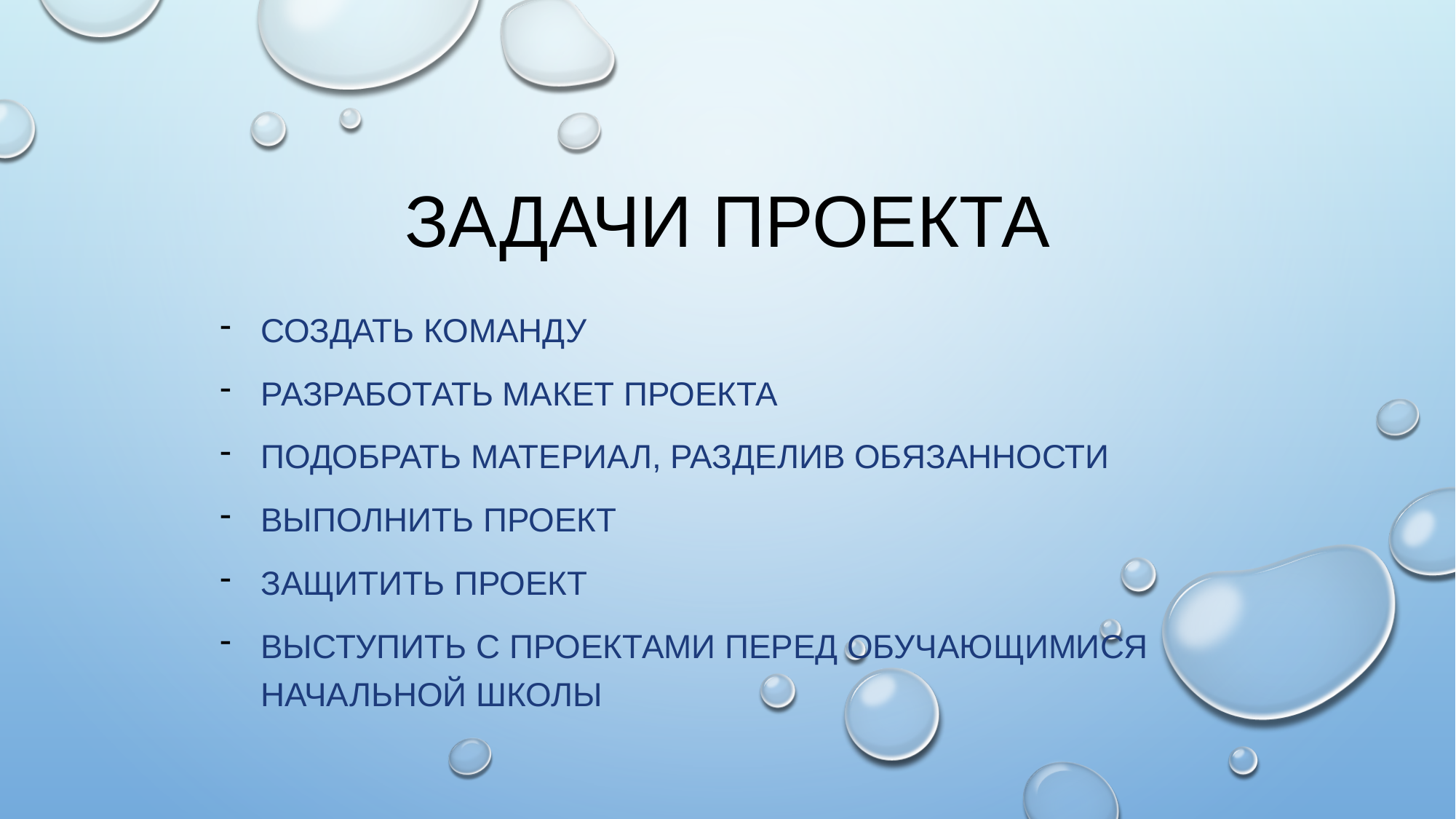

# задачи проекта
Создать команду
Разработать макет проекта
Подобрать материал, разделив обязанности
Выполнить проект
Защитить проект
Выступить с проектами перед обучающимися начальной школы